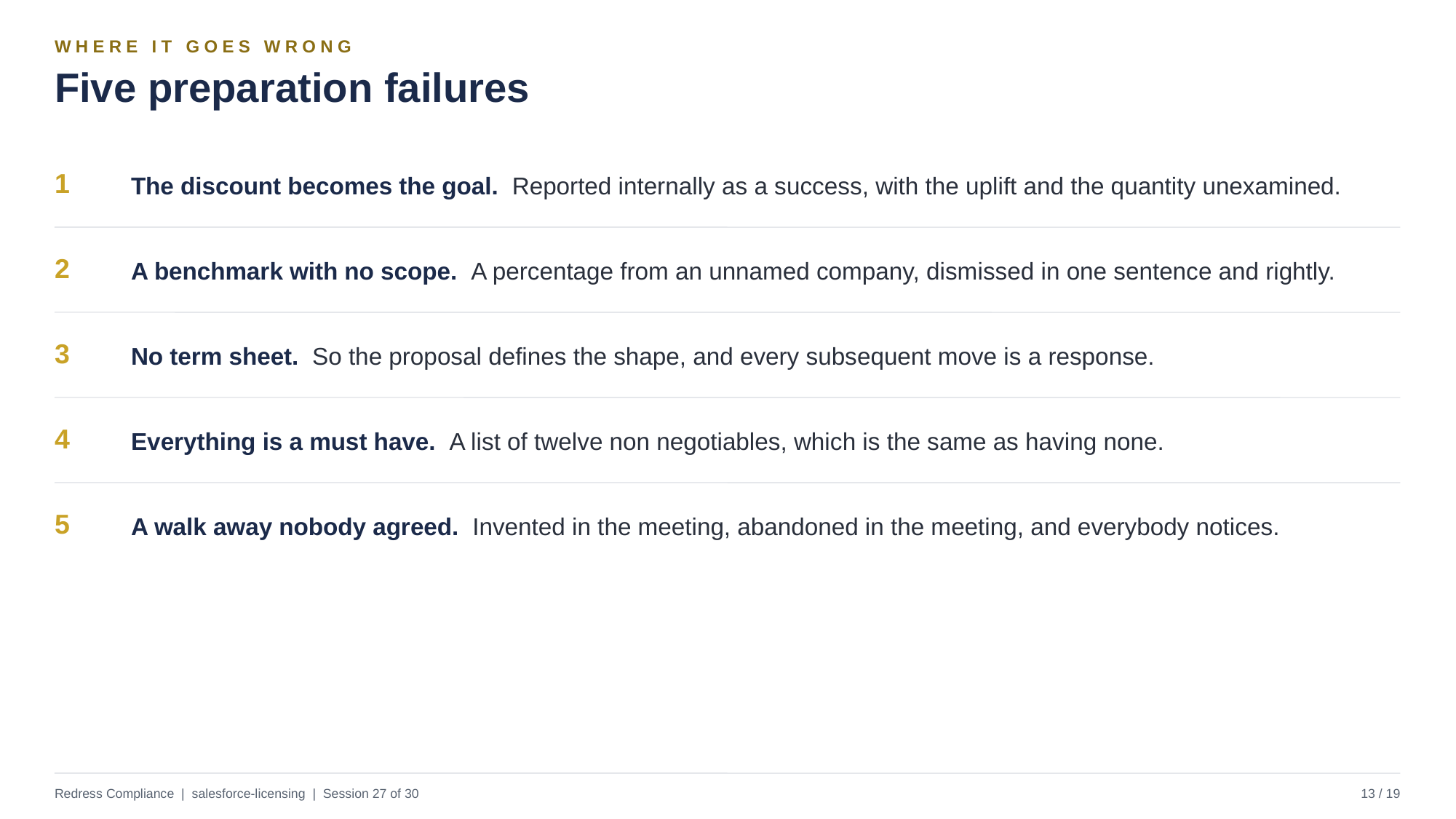

WHERE IT GOES WRONG
Five preparation failures
The discount becomes the goal.  Reported internally as a success, with the uplift and the quantity unexamined.
1

A benchmark with no scope.  A percentage from an unnamed company, dismissed in one sentence and rightly.
2

No term sheet.  So the proposal defines the shape, and every subsequent move is a response.
3

Everything is a must have.  A list of twelve non negotiables, which is the same as having none.
4

A walk away nobody agreed.  Invented in the meeting, abandoned in the meeting, and everybody notices.
5

Redress Compliance  |  salesforce-licensing  |  Session 27 of 30
13 / 19